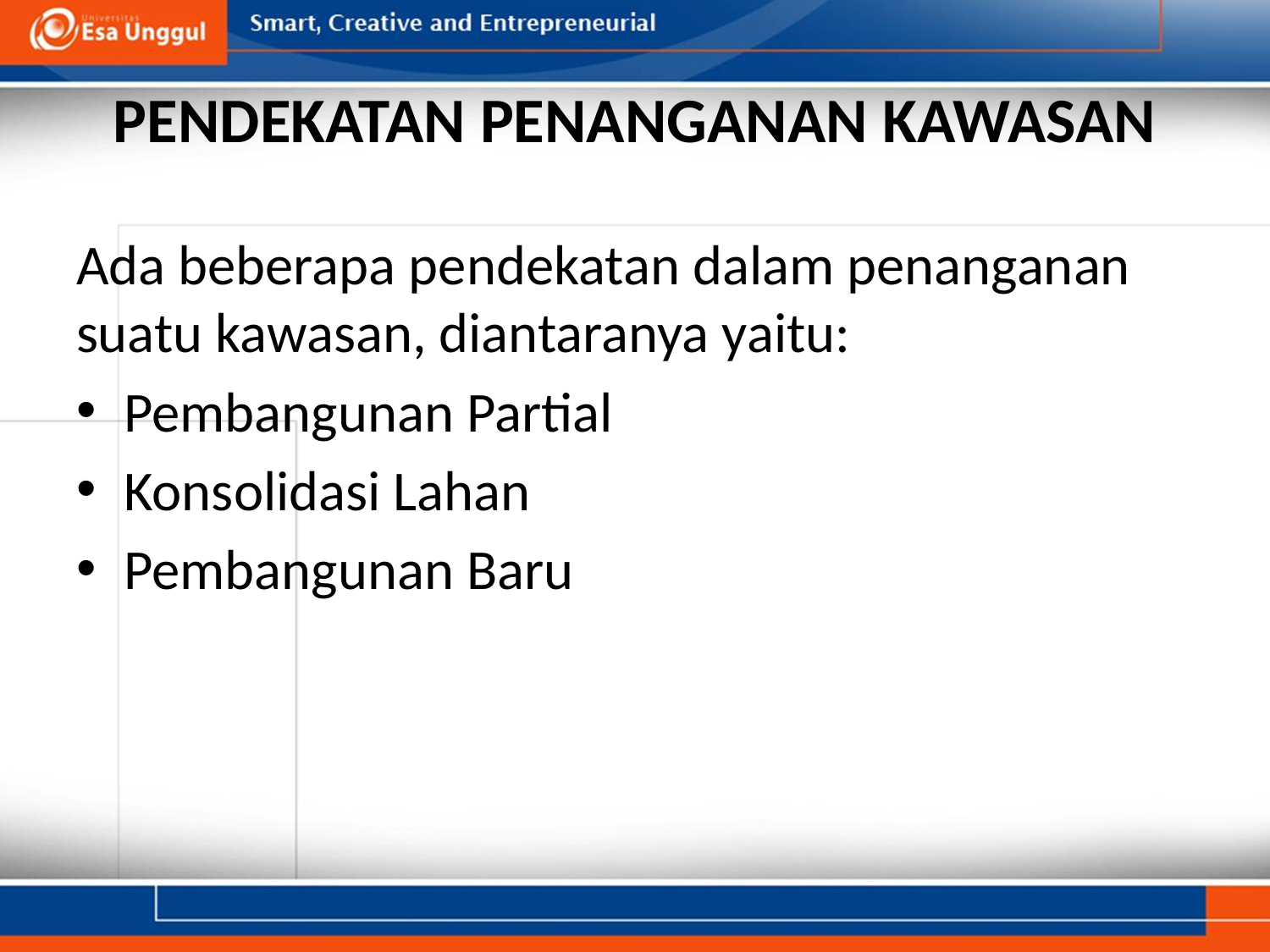

# PENDEKATAN PENANGANAN KAWASAN
Ada beberapa pendekatan dalam penanganan suatu kawasan, diantaranya yaitu:
Pembangunan Partial
Konsolidasi Lahan
Pembangunan Baru